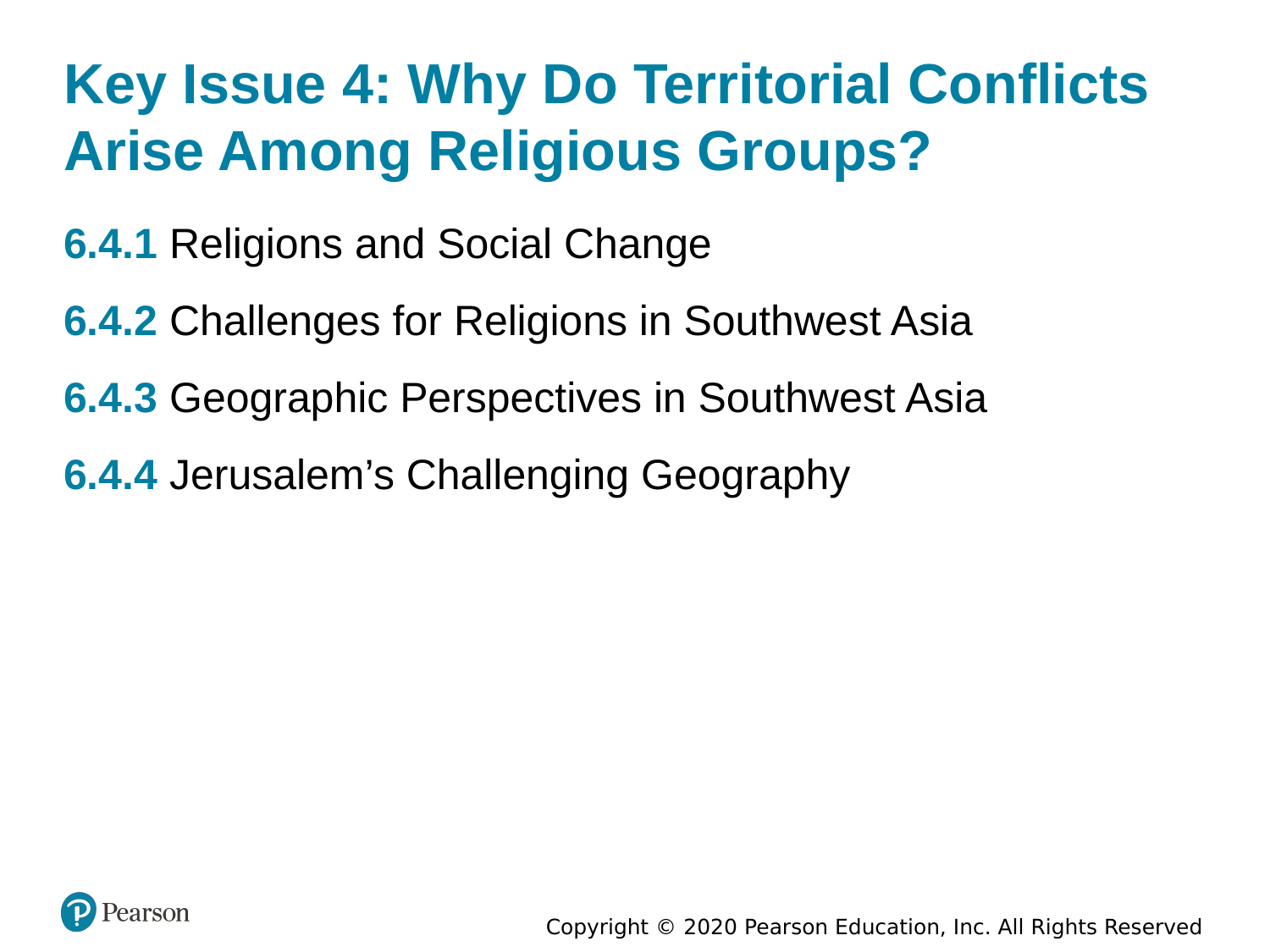

# Key Issue 4: Why Do Territorial Conflicts Arise Among Religious Groups?
6.4.1 Religions and Social Change
6.4.2 Challenges for Religions in Southwest Asia
6.4.3 Geographic Perspectives in Southwest Asia
6.4.4 Jerusalem’s Challenging Geography